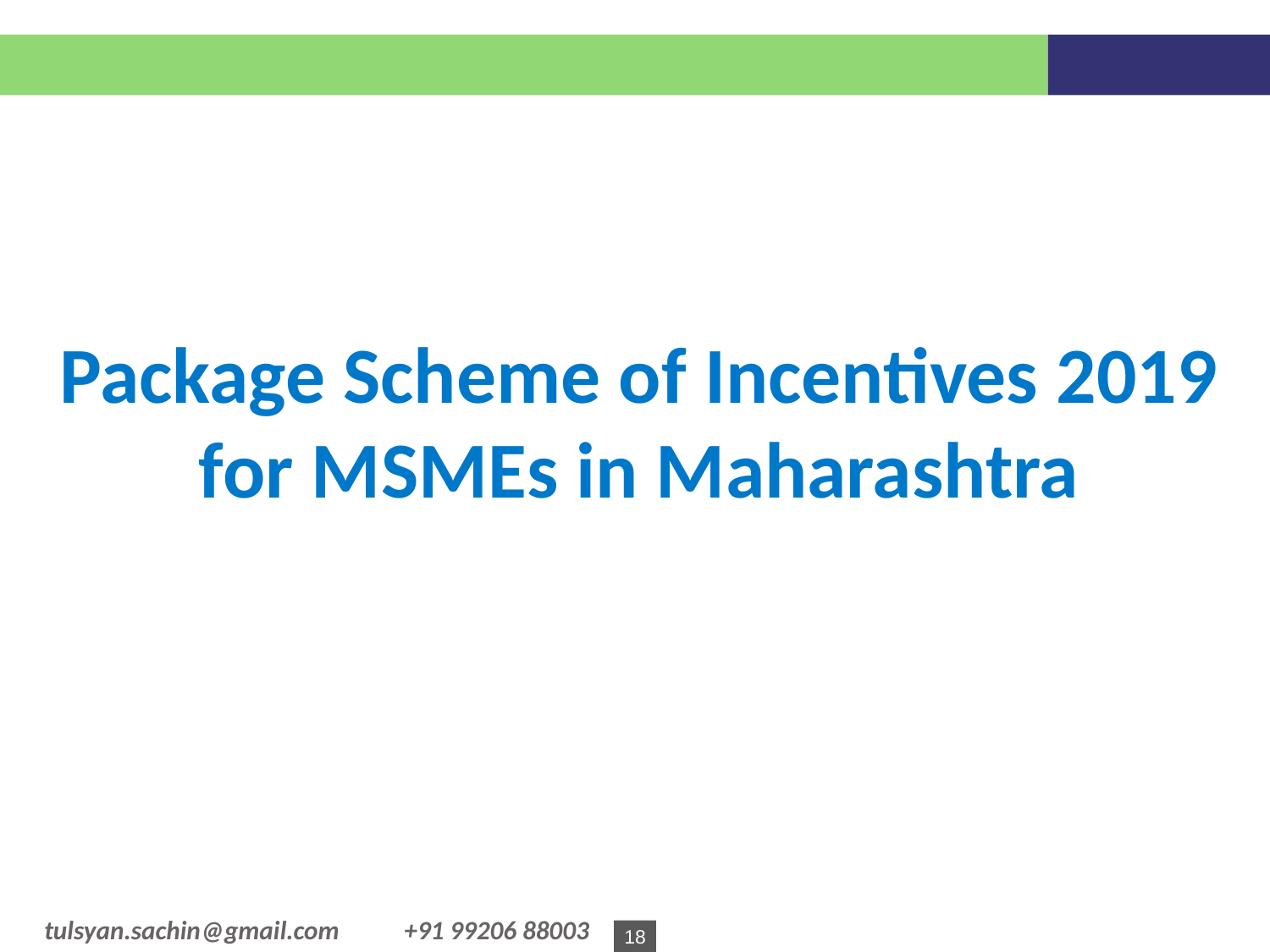

Package Scheme of Incentives 2019 for MSMEs in Maharashtra
Strictly Private & Confidential